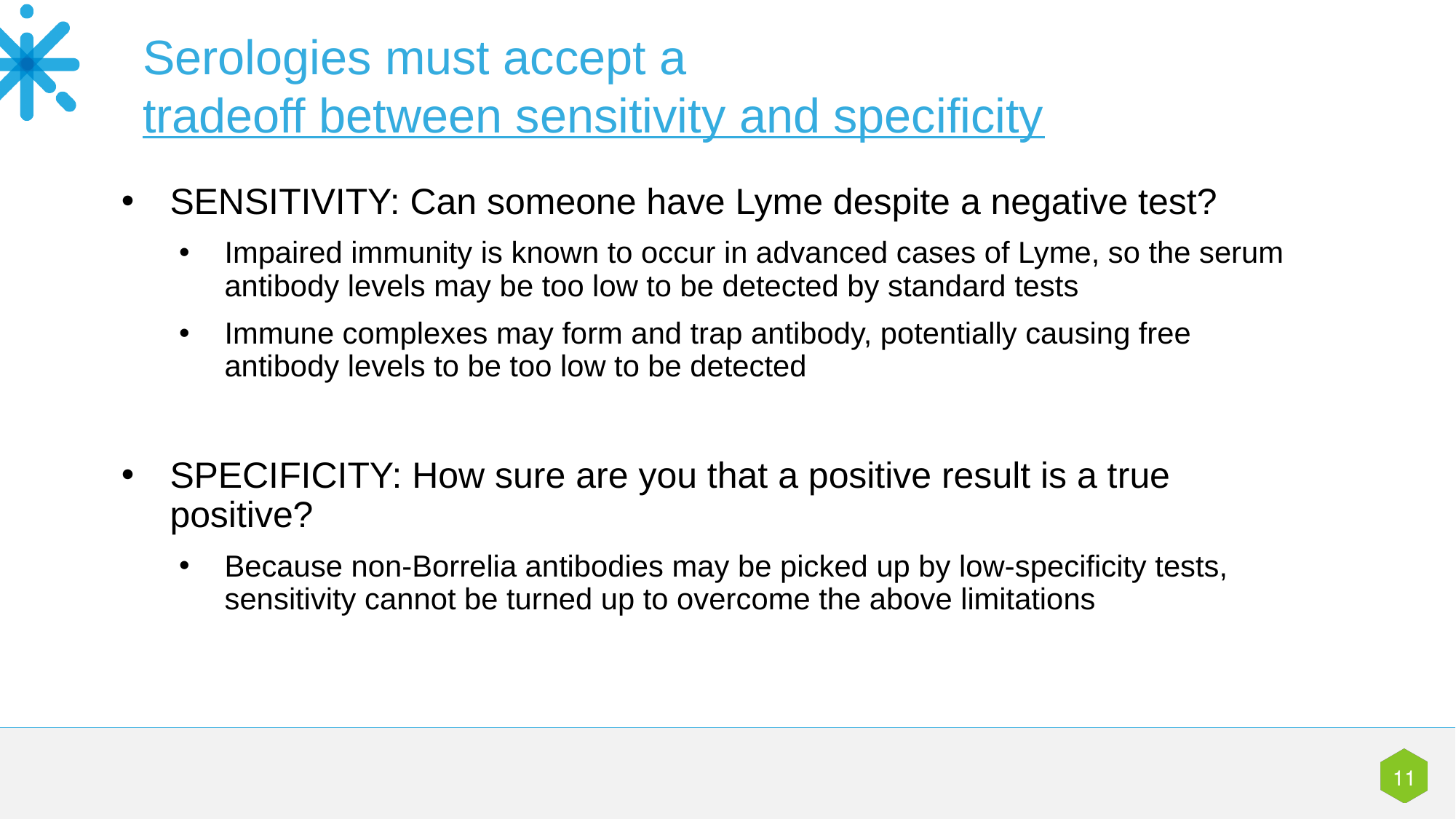

Serologies must accept a
tradeoff between sensitivity and specificity
SENSITIVITY: Can someone have Lyme despite a negative test?
Impaired immunity is known to occur in advanced cases of Lyme, so the serum antibody levels may be too low to be detected by standard tests
Immune complexes may form and trap antibody, potentially causing free antibody levels to be too low to be detected

SPECIFICITY: How sure are you that a positive result is a true positive?
Because non-Borrelia antibodies may be picked up by low-specificity tests, sensitivity cannot be turned up to overcome the above limitations